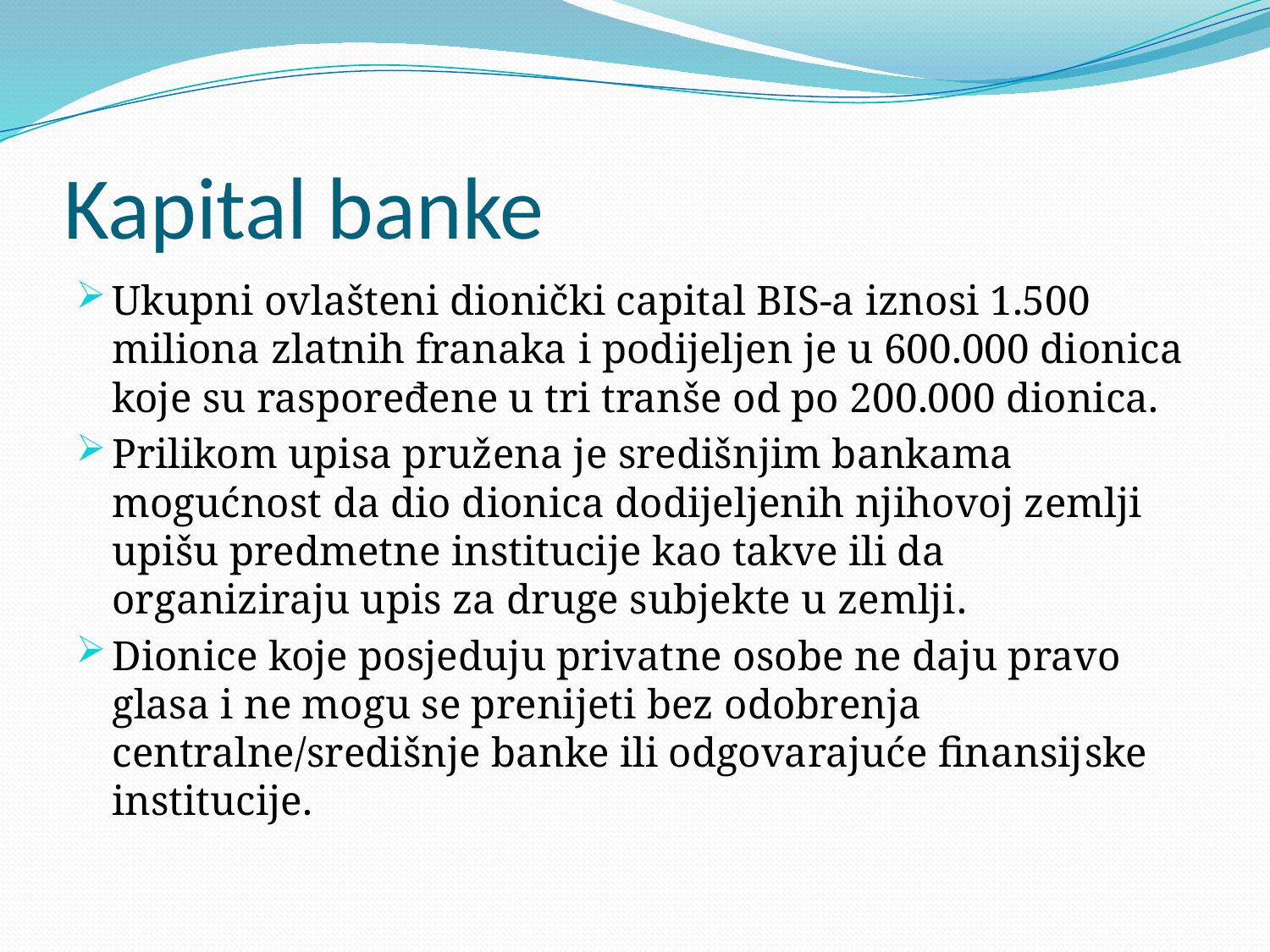

# Kapital banke
Ukupni ovlašteni dionički capital BIS-a iznosi 1.500 miliona zlatnih franaka i podijeljen je u 600.000 dionica koje su raspoređene u tri tranše od po 200.000 dionica.
Prilikom upisa pružena je središnjim bankama mogućnost da dio dionica dodijeljenih njihovoj zemlji upišu predmetne institucije kao takve ili da organiziraju upis za druge subjekte u zemlji.
Dionice koje posjeduju privatne osobe ne daju pravo glasa i ne mogu se prenijeti bez odobrenja centralne/središnje banke ili odgovarajuće finansijske institucije.